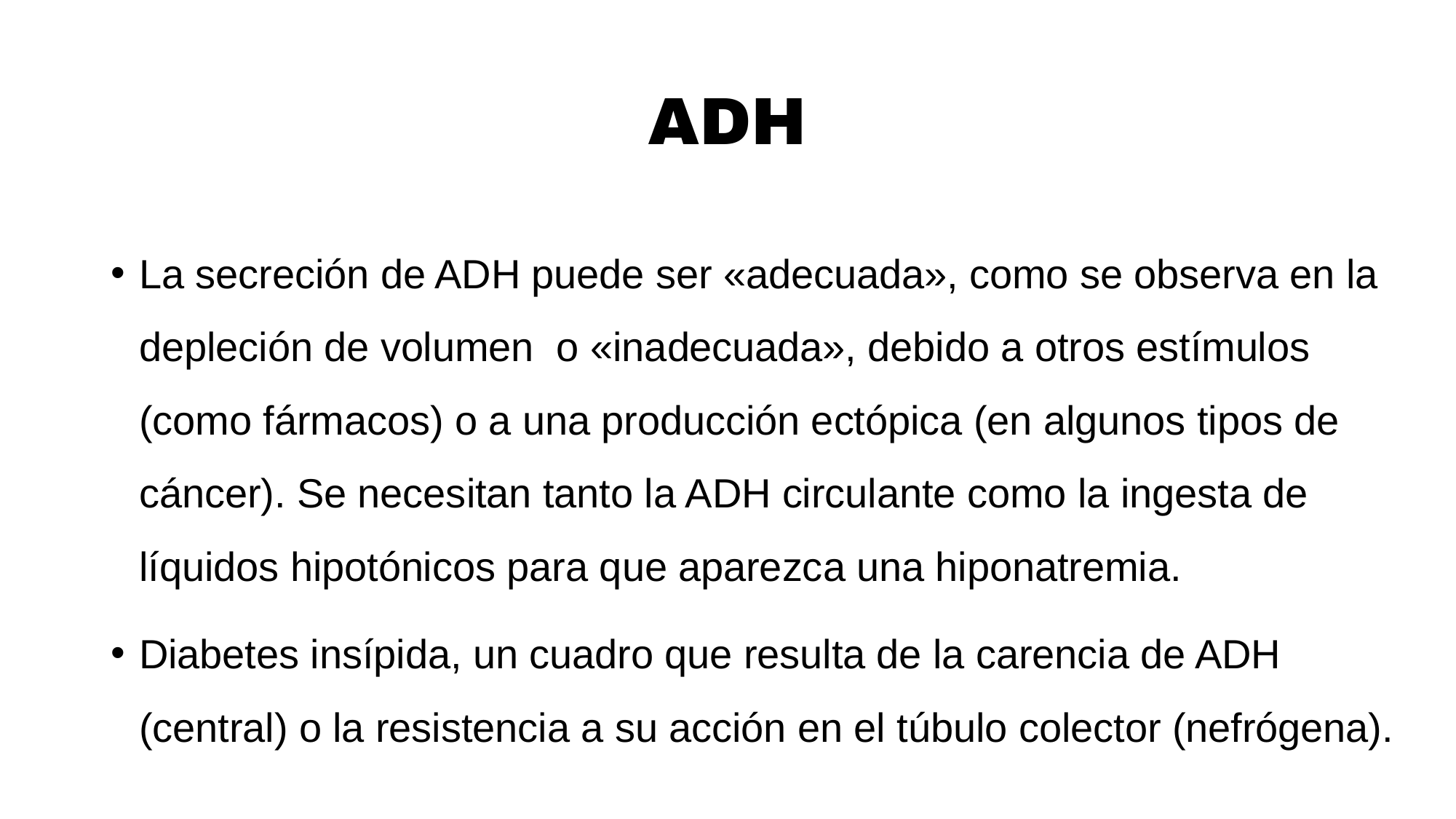

# ADH
La secreción de ADH puede ser «adecuada», como se observa en la depleción de volumen  o «inadecuada», debido a otros estímulos (como fármacos) o a una producción ectópica (en algunos tipos de cáncer). Se necesitan tanto la ADH circulante como la ingesta de líquidos hipotónicos para que aparezca una hiponatremia.
Diabetes insípida, un cuadro que resulta de la carencia de ADH (central) o la resistencia a su acción en el túbulo colector (nefrógena).